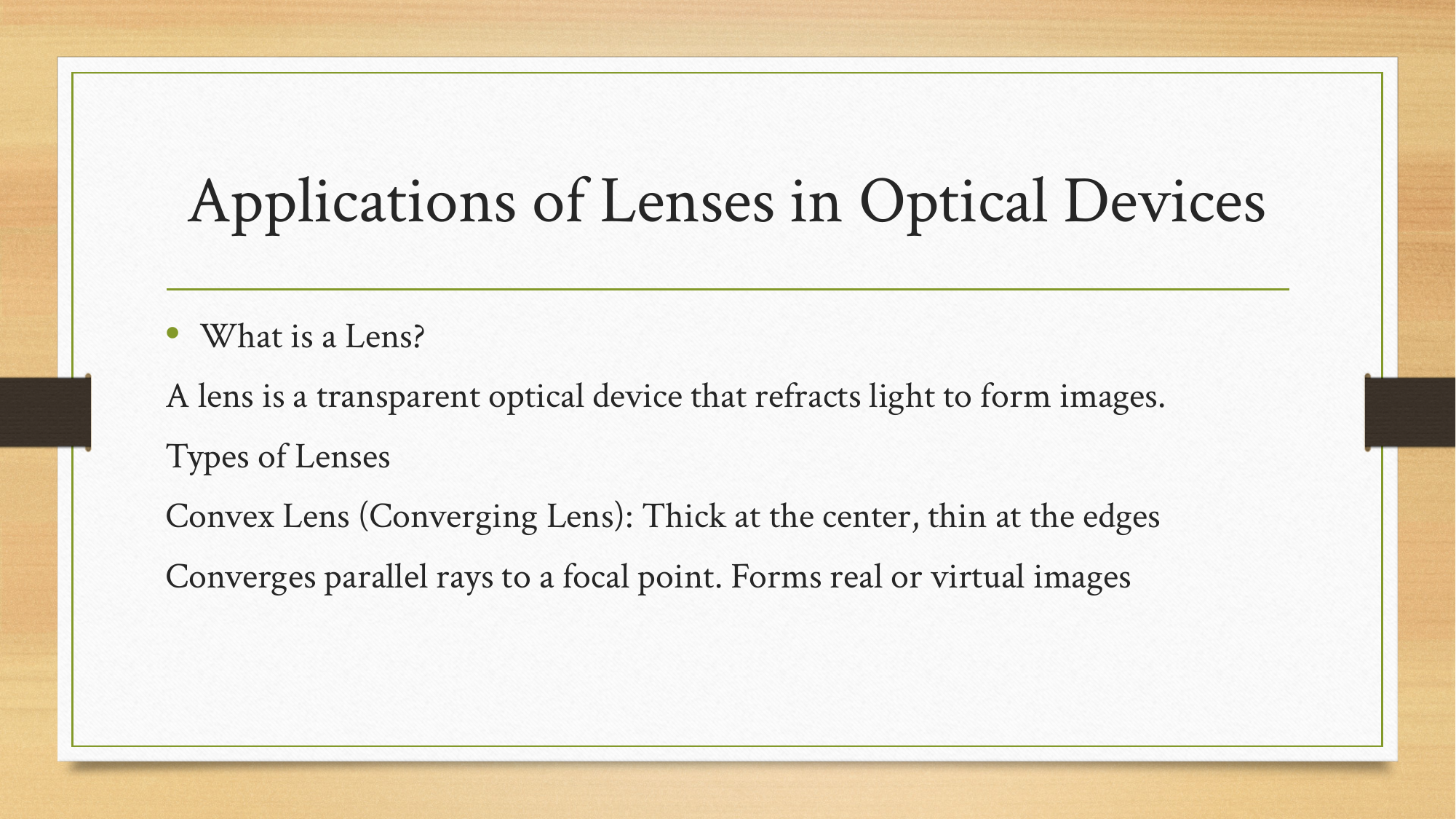

# Applications of Lenses in Optical Devices
What is a Lens?
A lens is a transparent optical device that refracts light to form images.
Types of Lenses
Convex Lens (Converging Lens): Thick at the center, thin at the edges
Converges parallel rays to a focal point. Forms real or virtual images